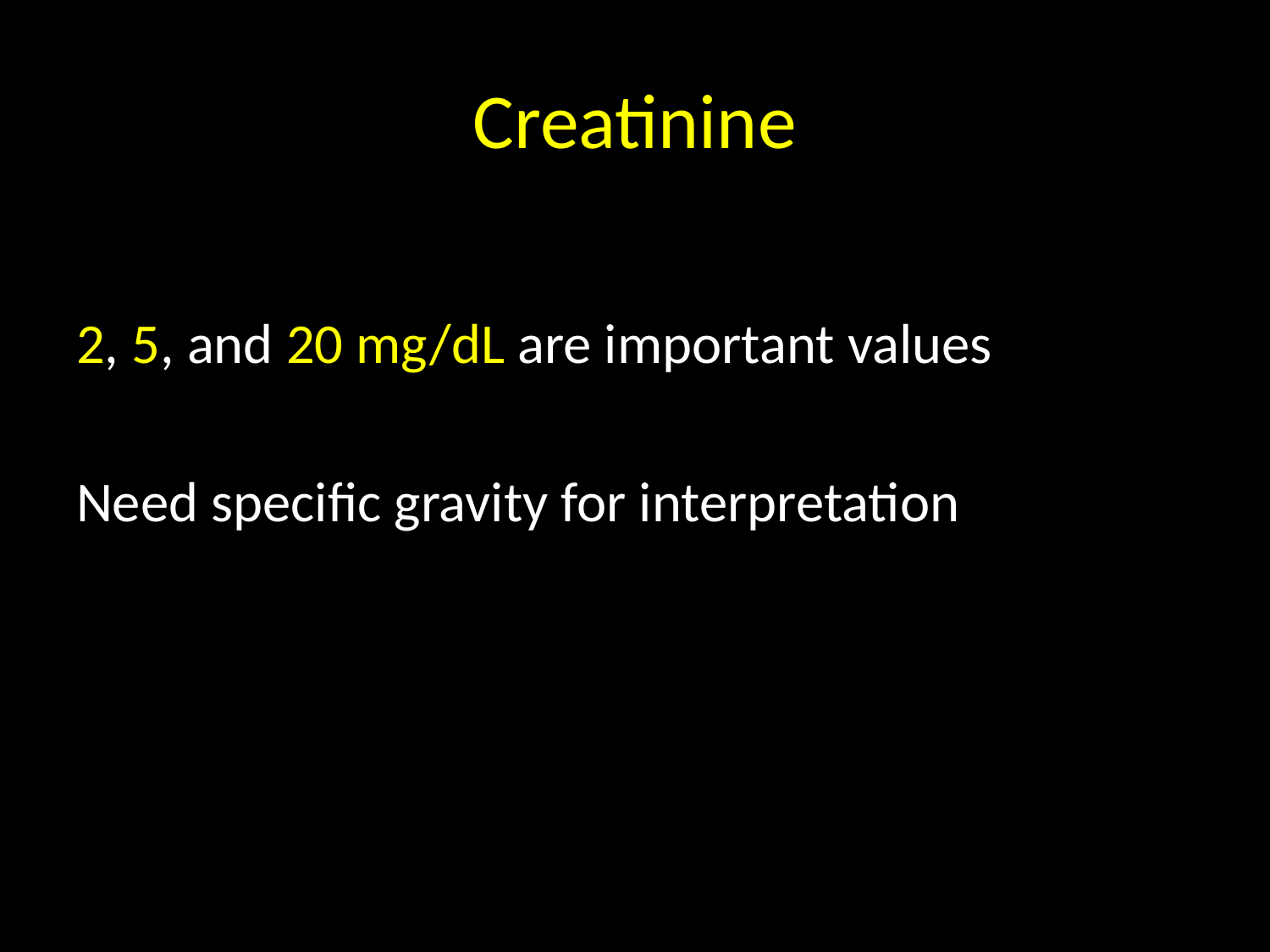

# Creatinine

2, 5, and 20 mg/dL are important values

Need specific gravity for interpretation